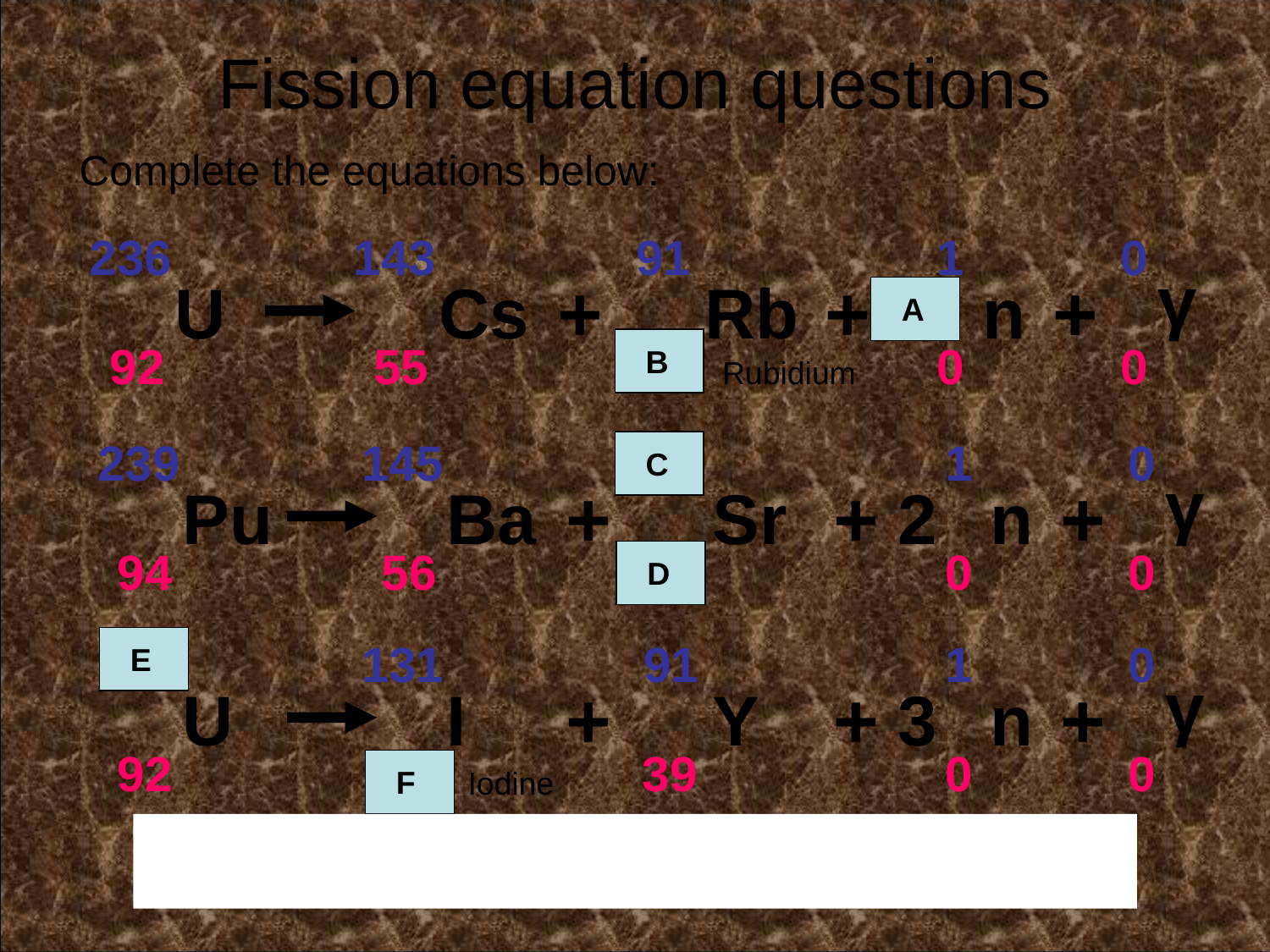

Fission equation questions
Complete the equations below:
236
U

92
143
Cs
55
91
1
+
2
0
n
0
γ
+
0
+
Rb
37
239
Pu

94
145
Ba
56
92
+
Sr
38
1
+
2
0
n
0
γ
+
0
235
U

92
131
I
53
91
+
Y
39
1
+
3
0
n
0
γ
+
0
This last example combines the uranium-235 neutron absorption with the fission of uranium-236

A

B
Rubidium

C

D

E

F
Iodine